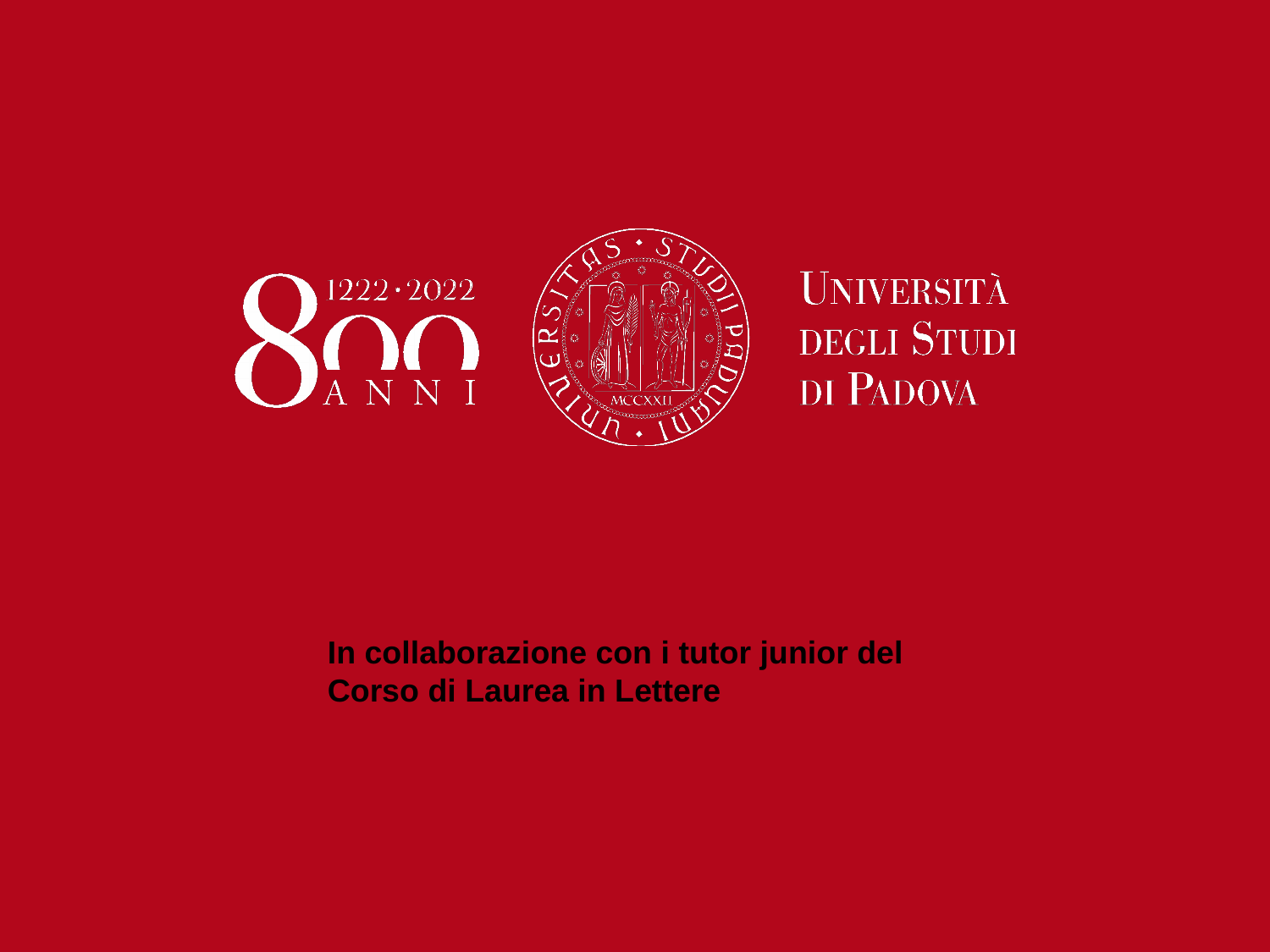

In collaborazione con i tutor junior del Corso di Laurea in Lettere